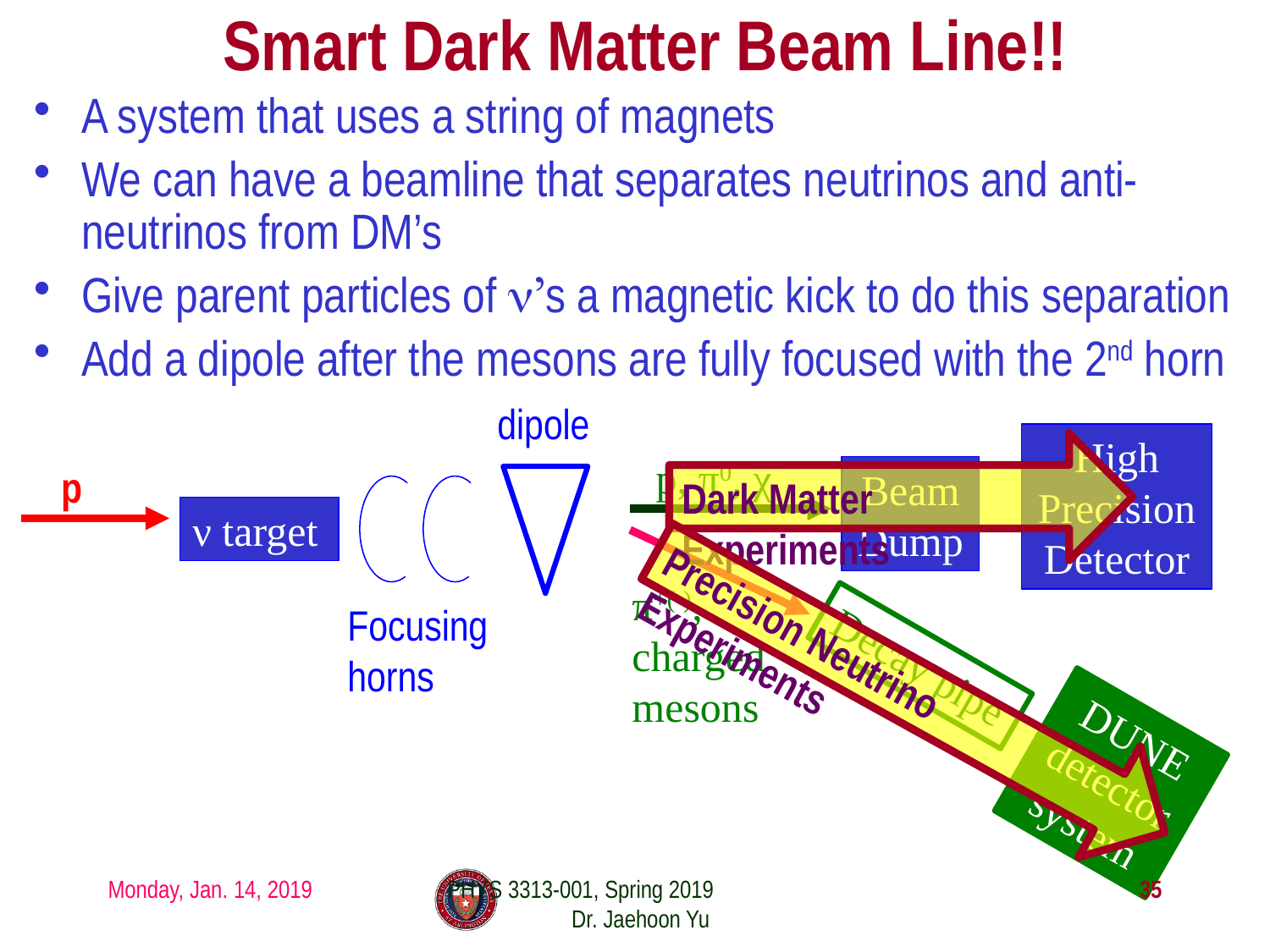

Smart Dark Matter Beam Line!!
A system that uses a string of magnets
We can have a beamline that separates neutrinos and anti-neutrinos from DM’s
Give parent particles of ν’s a magnetic kick to do this separation
Add a dipole after the mesons are fully focused with the 2nd horn

dipole
High Precision Detector
Dark Matter Experiments
p, π0, χ
p
Beam Dump

ν target
π+(-), charged mesons
Focusing
horns
Precision Neutrino Experiments
Decay pipe
DUNE detector system
Monday, Jan. 14, 2019
PHYS 3313-001, Spring 2019                      Dr. Jaehoon Yu
35